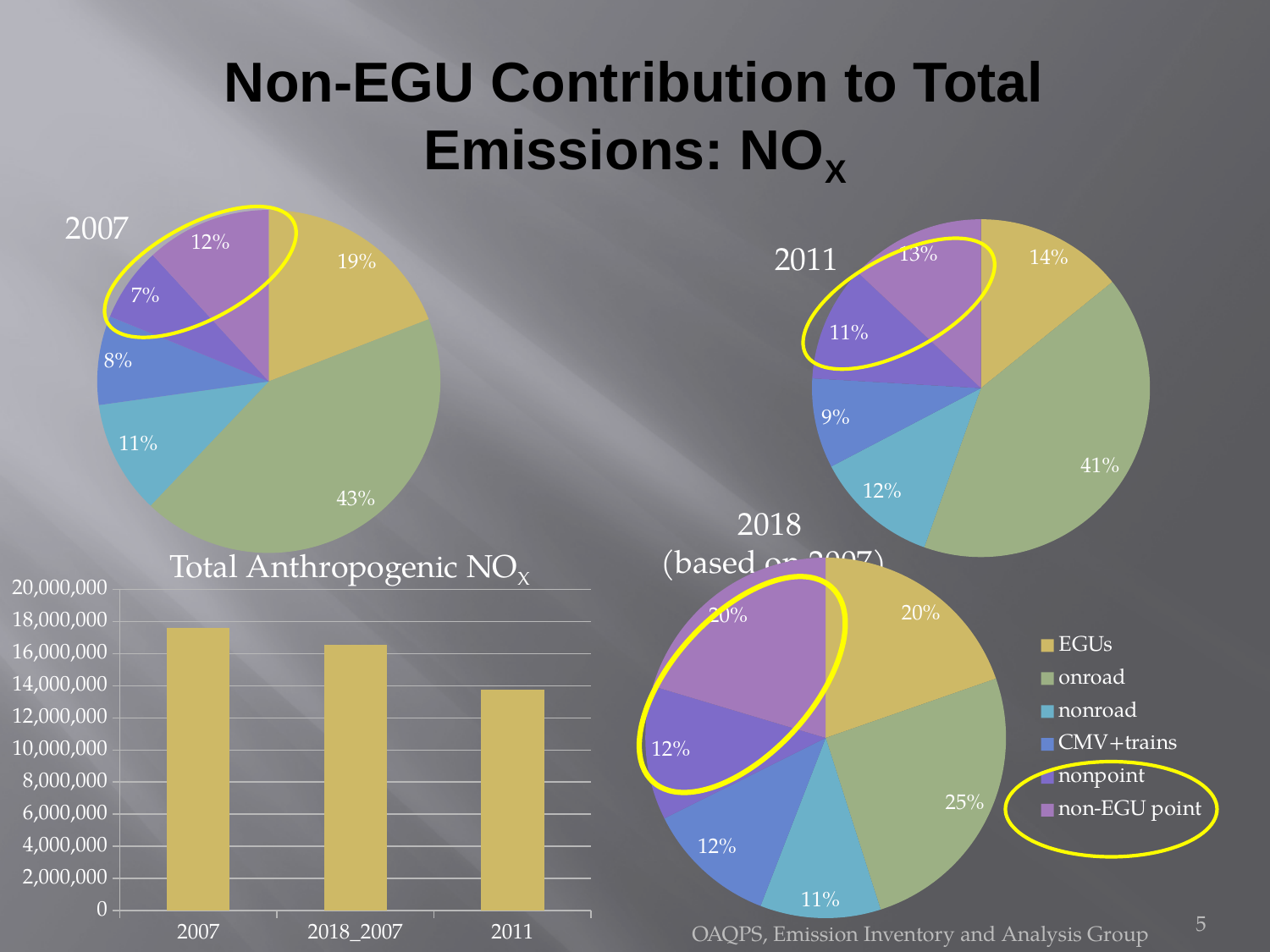

# Non-EGU Contribution to Total Emissions: NOX

### Chart

| Category |  |
|---|---|
| EGUs | 3357250.0 |
| onroad | 7562752.0 |
| nonroad | 1877960.0 |
| CMV+trains | 1476167.0 |
| nonpoint | 1229491.0 |
| non-EGU point | 2079200.0 |

### Chart

| Category |  |
|---|---|
| EGUs | 1947683.0 |
| onroad | 5666702.0 |
| nonroad | 1630409.0 |
| CMV+trains | 1182470.0 |
| nonpoint | 1521056.0 |
| non-EGU point | 1784774.0 |
2007

2011

2018
(based on 2007)
Total Anthropogenic NOX

### Chart

| Category |  |
|---|---|
| EGUs | 1941441.0 |
| onroad | 2507662.0 |
| nonroad | 1067481.0 |
| CMV+trains | 1159692.0 |
| nonpoint | 1185288.0 |
| non-EGU point | 2010662.0 |

### Chart

| Category | Total |
|---|---|
| 2007 | 17582820.0 |
| 2018_2007 | 16541913.0 |
| 2011 | 13733094.0 |
5
OAQPS, Emission Inventory and Analysis Group